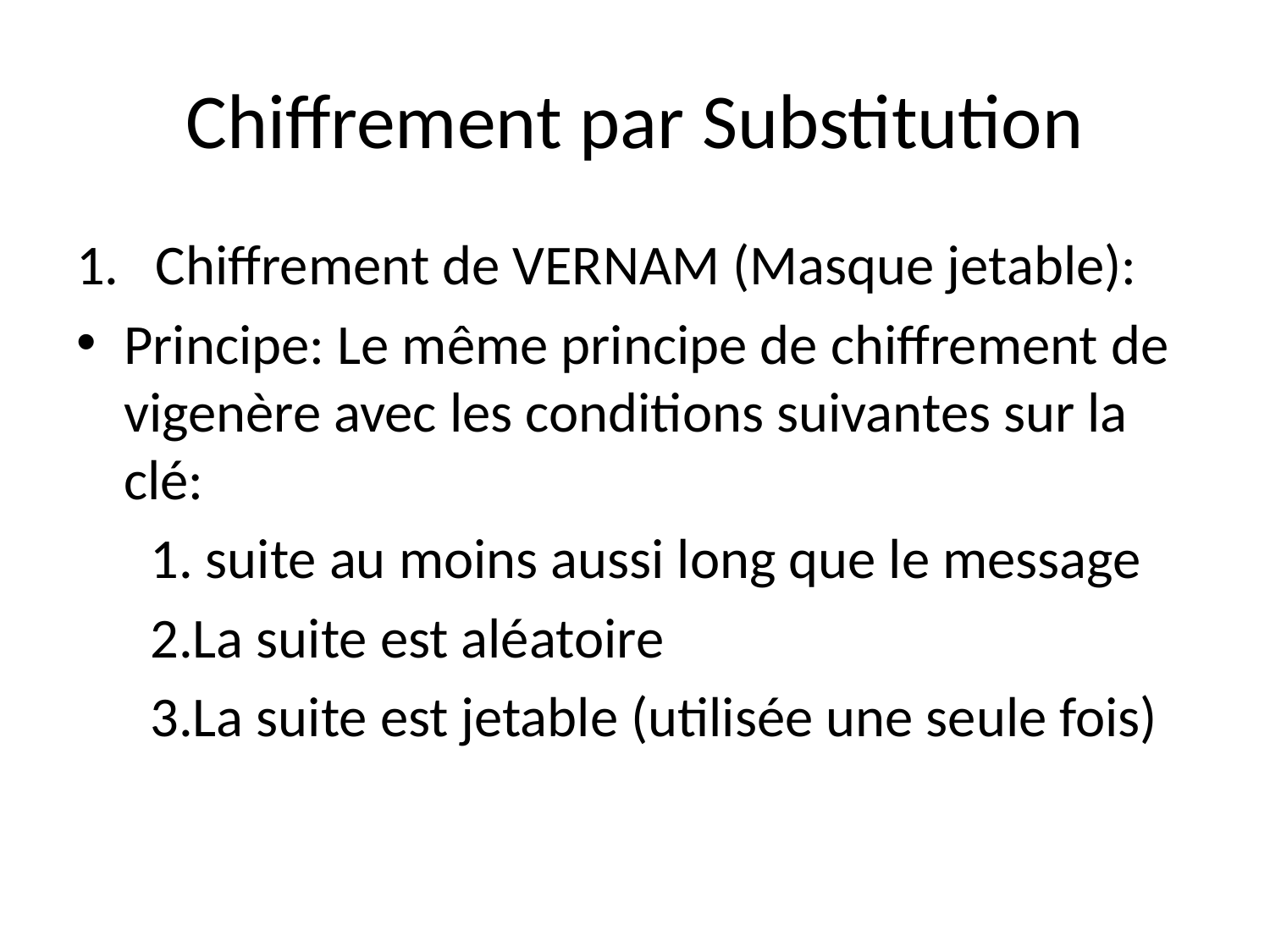

# Chiffrement par Substitution
Chiffrement de VERNAM (Masque jetable):
Principe: Le même principe de chiffrement de vigenère avec les conditions suivantes sur la clé:
 suite au moins aussi long que le message
La suite est aléatoire
La suite est jetable (utilisée une seule fois)